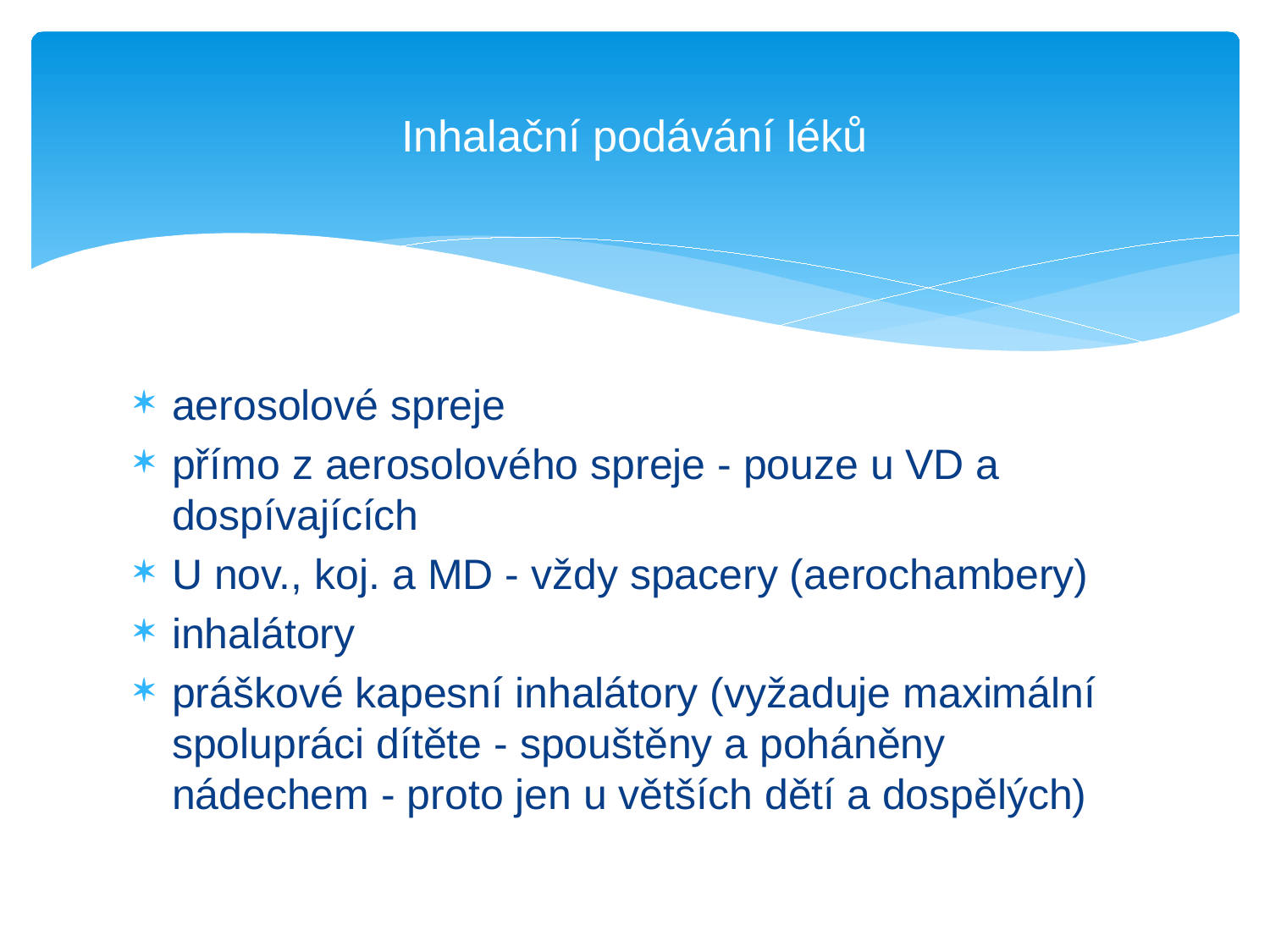

# Inhalační podávání léků
aerosolové spreje
přímo z aerosolového spreje - pouze u VD a dospívajících
U nov., koj. a MD - vždy spacery (aerochambery)
inhalátory
práškové kapesní inhalátory (vyžaduje maximální spolupráci dítěte - spouštěny a poháněny nádechem - proto jen u větších dětí a dospělých)